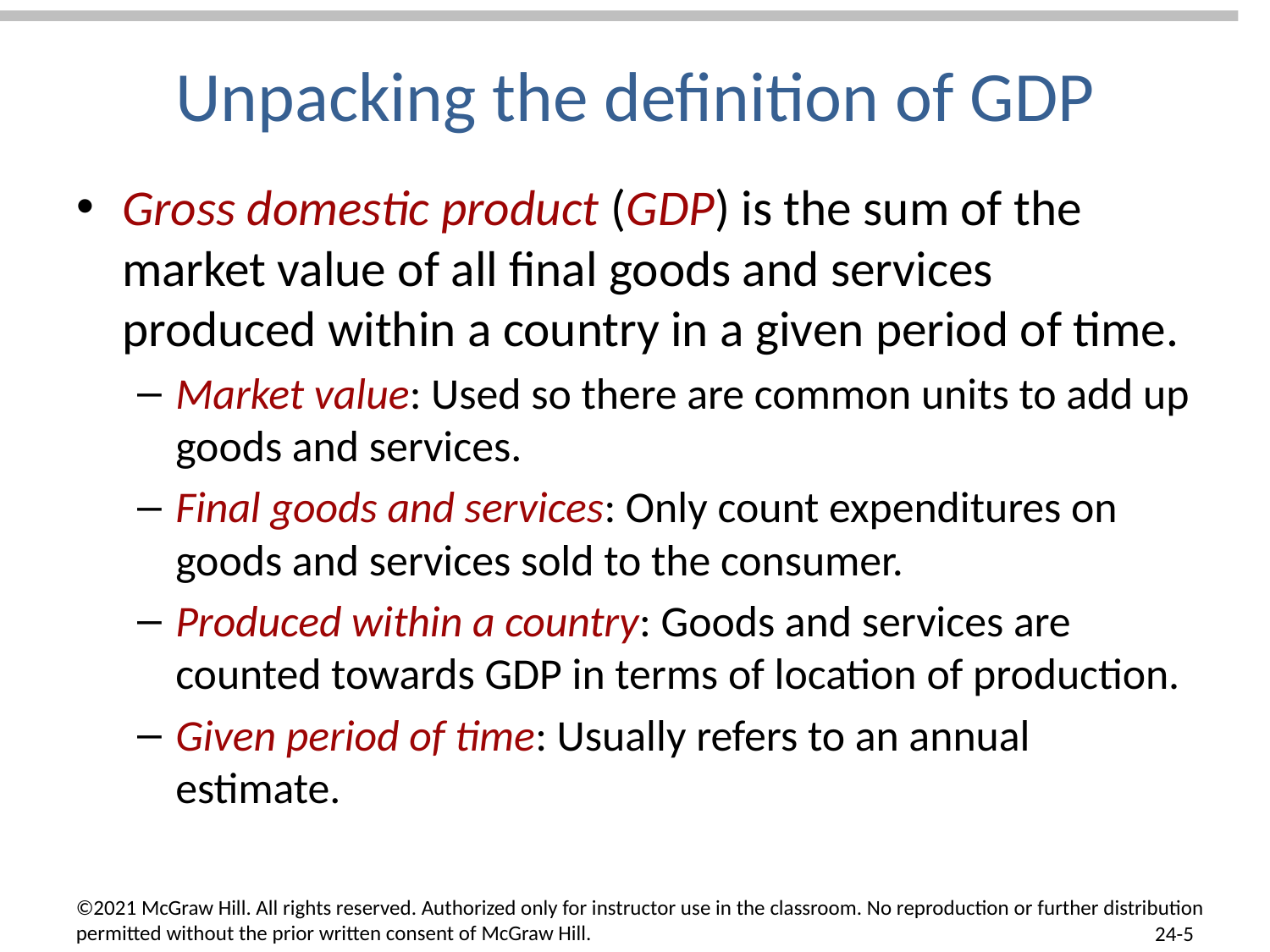

# Unpacking the definition of GDP
Gross domestic product (GDP) is the sum of the market value of all final goods and services produced within a country in a given period of time.
Market value: Used so there are common units to add up goods and services.
Final goods and services: Only count expenditures on goods and services sold to the consumer.
Produced within a country: Goods and services are counted towards GDP in terms of location of production.
Given period of time: Usually refers to an annual estimate.